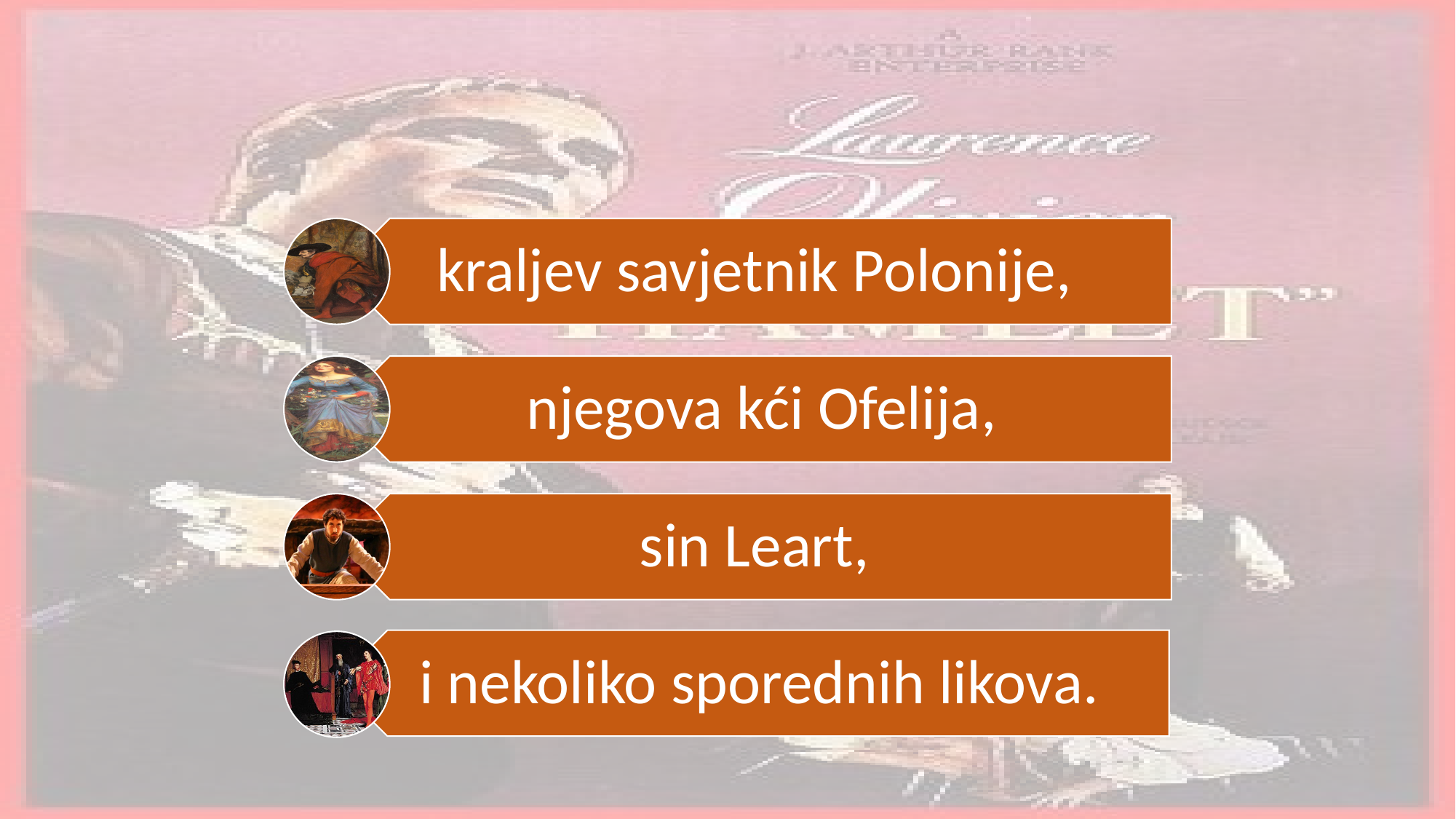

kraljev savjetnik Polonije,
njegova kći Ofelija,
sin Leart,
i nekoliko sporednih likova.